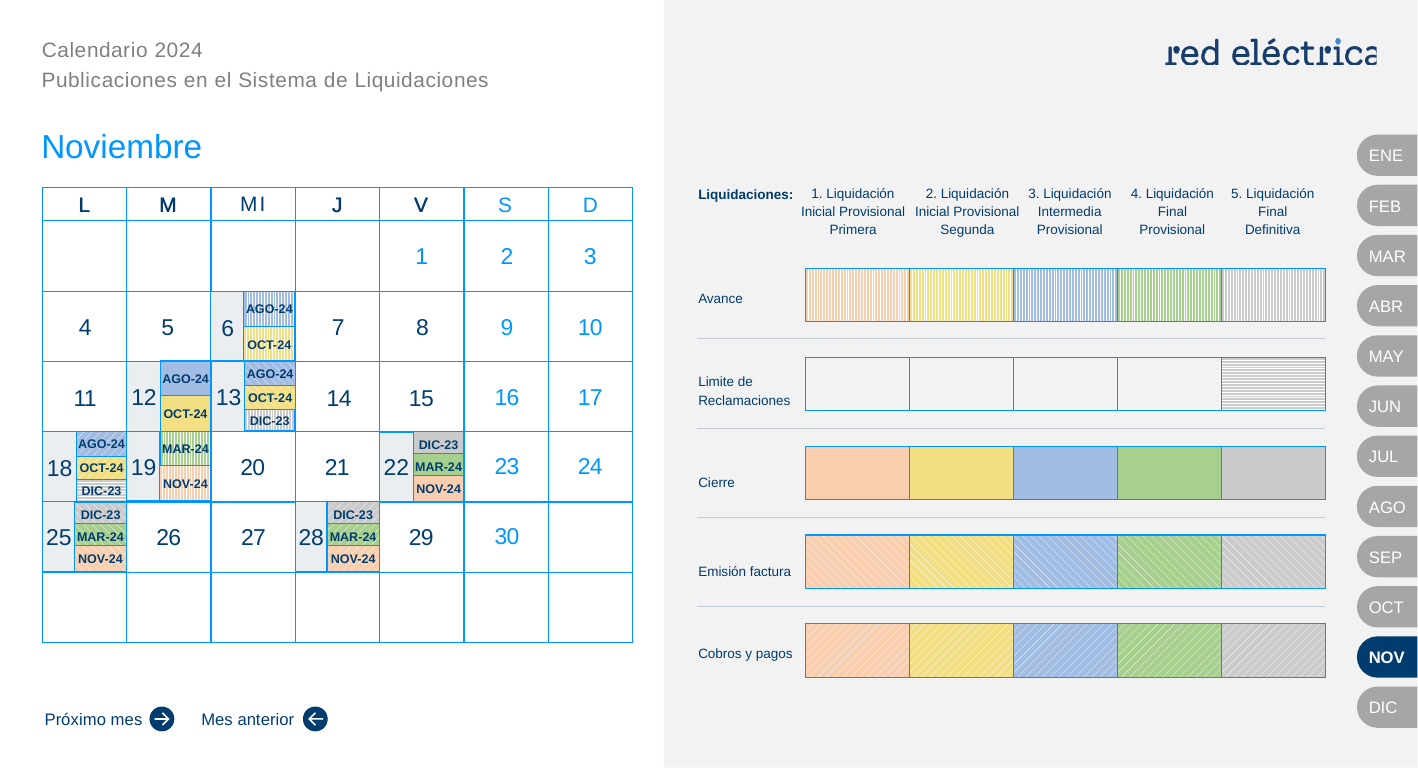

Noviembre
ENE
FEB
1
2
3
MAR
ABR
9
10
4
5
7
8
AGO-24
6
OCT-24
MAY
AGO-24
13
AGO-24
12
16
17
11
14
15
OCT-24
JUN
OCT-24
DIC-23
23
24
19
MAR-24
20
21
AGO-24
18
DIC-23
22
JUL
MAR-24
OCT-24
NOV-24
NOV-24
DIC-23
AGO
30
26
27
29
DIC-23
25
28
DIC-23
MAR-24
MAR-24
SEP
NOV-24
NOV-24
OCT
NOV
DIC
Próximo mes
Mes anterior